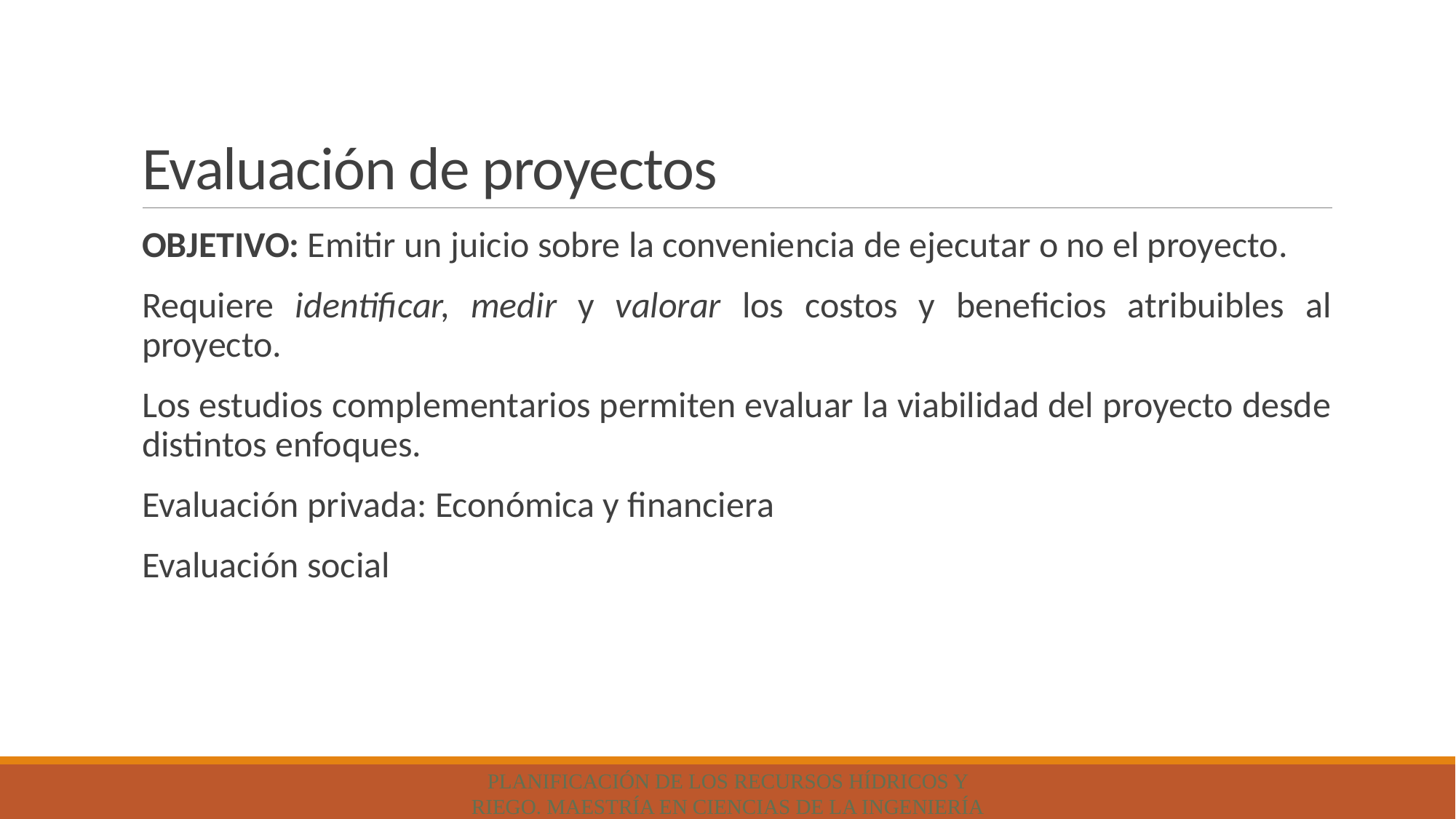

# Evaluación de proyectos
OBJETIVO: Emitir un juicio sobre la conveniencia de ejecutar o no el proyecto.
Requiere identificar, medir y valorar los costos y beneficios atribuibles al proyecto.
Los estudios complementarios permiten evaluar la viabilidad del proyecto desde distintos enfoques.
Evaluación privada: Económica y financiera
Evaluación social
Planificación de los Recursos Hídricos y Riego. MAESTRÍA EN CIENCIAS DE LA INGENIERÍA